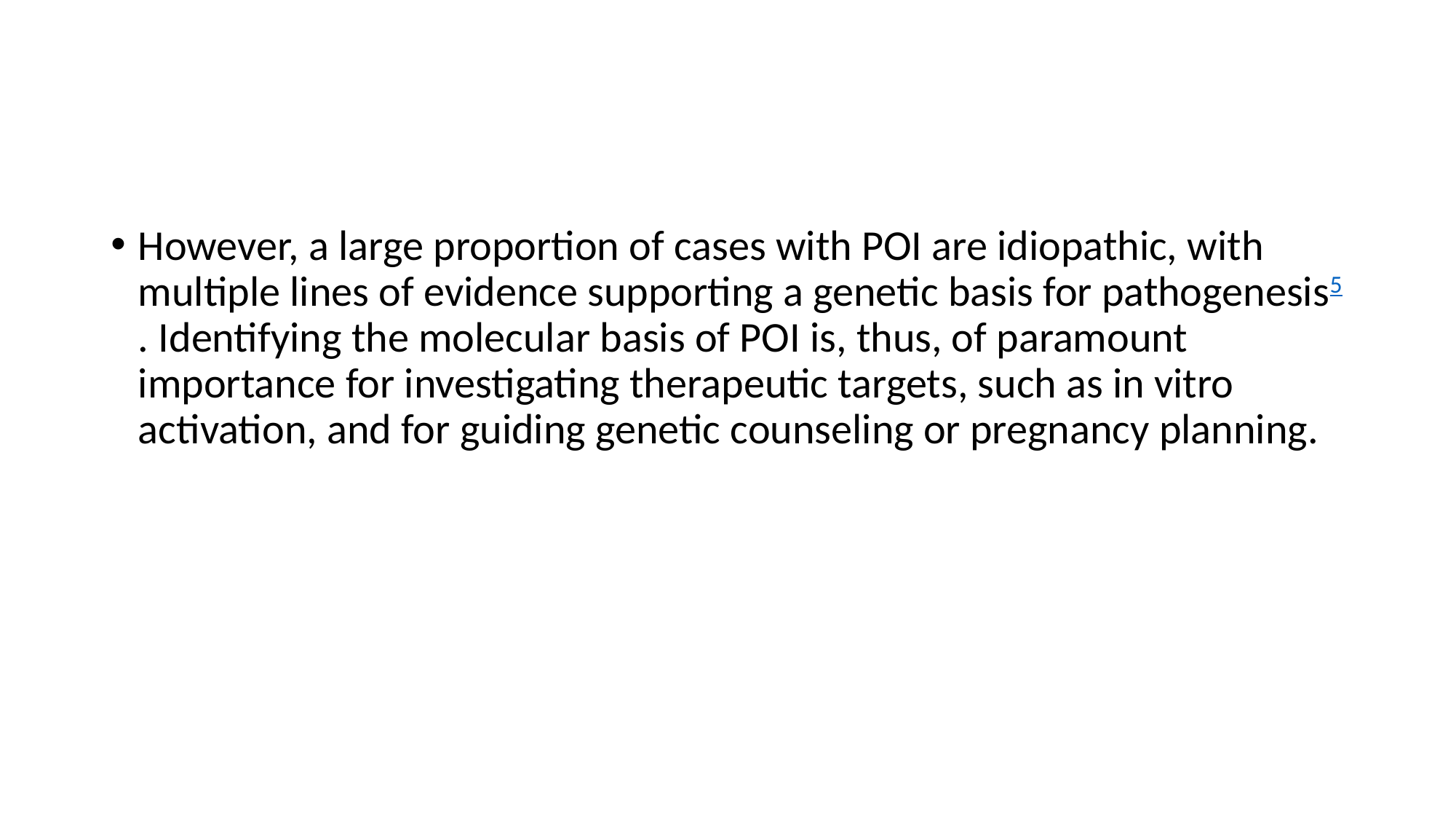

#
However, a large proportion of cases with POI are idiopathic, with multiple lines of evidence supporting a genetic basis for pathogenesis5. Identifying the molecular basis of POI is, thus, of paramount importance for investigating therapeutic targets, such as in vitro activation, and for guiding genetic counseling or pregnancy planning.